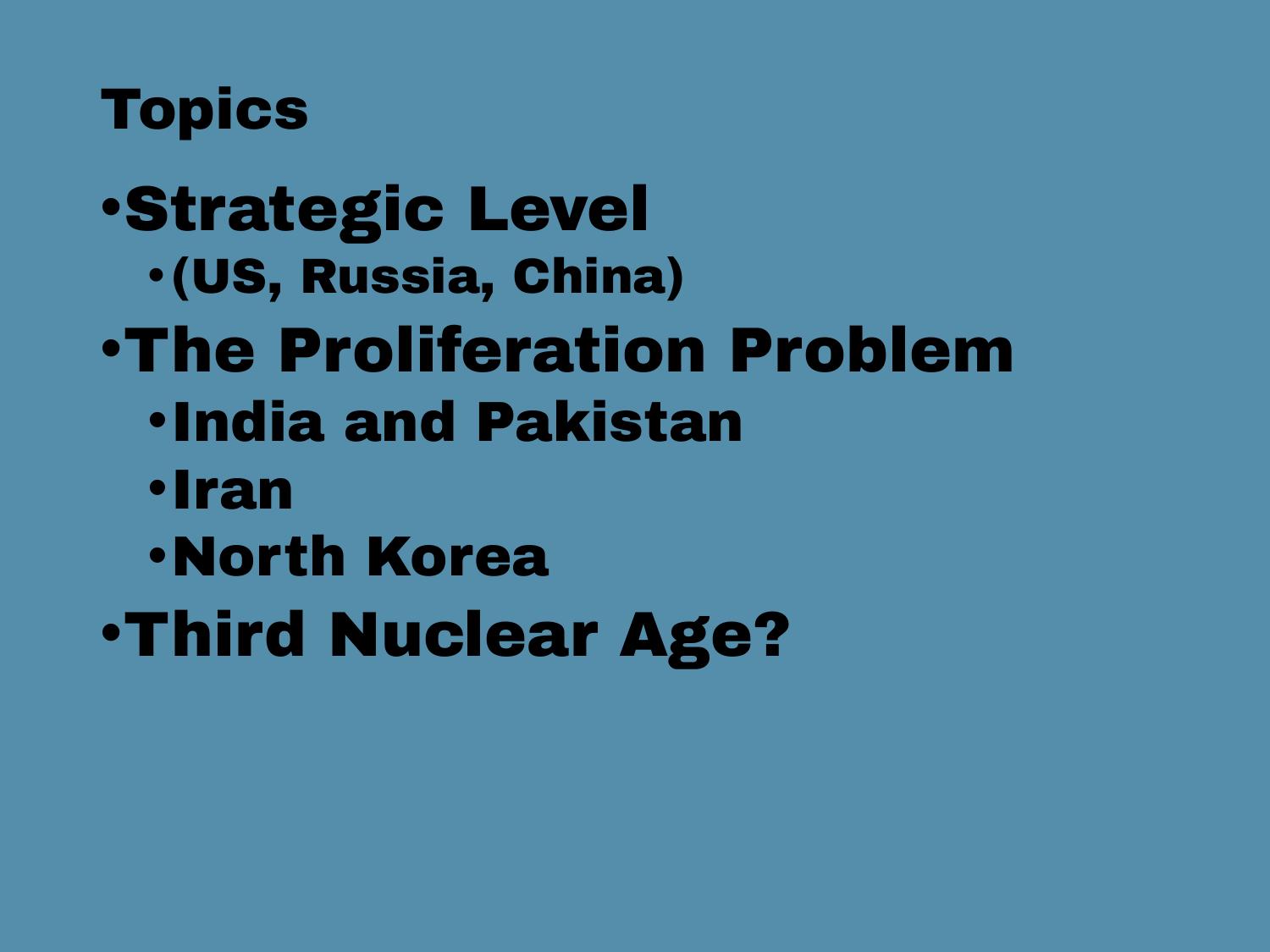

# Topics
Strategic Level
(US, Russia, China)
The Proliferation Problem
India and Pakistan
Iran
North Korea
Third Nuclear Age?